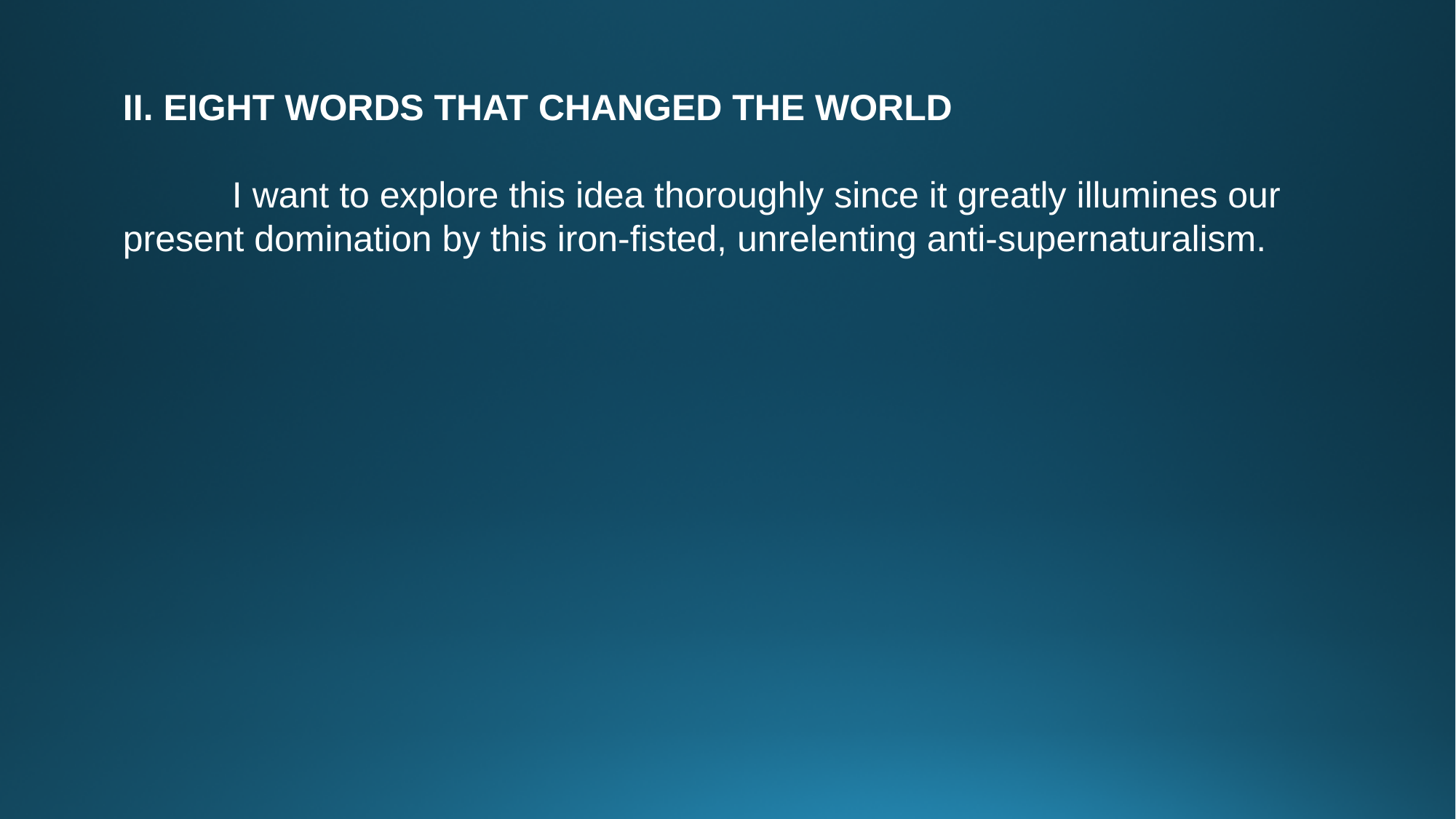

II. EIGHT WORDS THAT CHANGED THE WORLD

	I want to explore this idea thoroughly since it greatly illumines our present domination by this iron-fisted, unrelenting anti-supernaturalism.